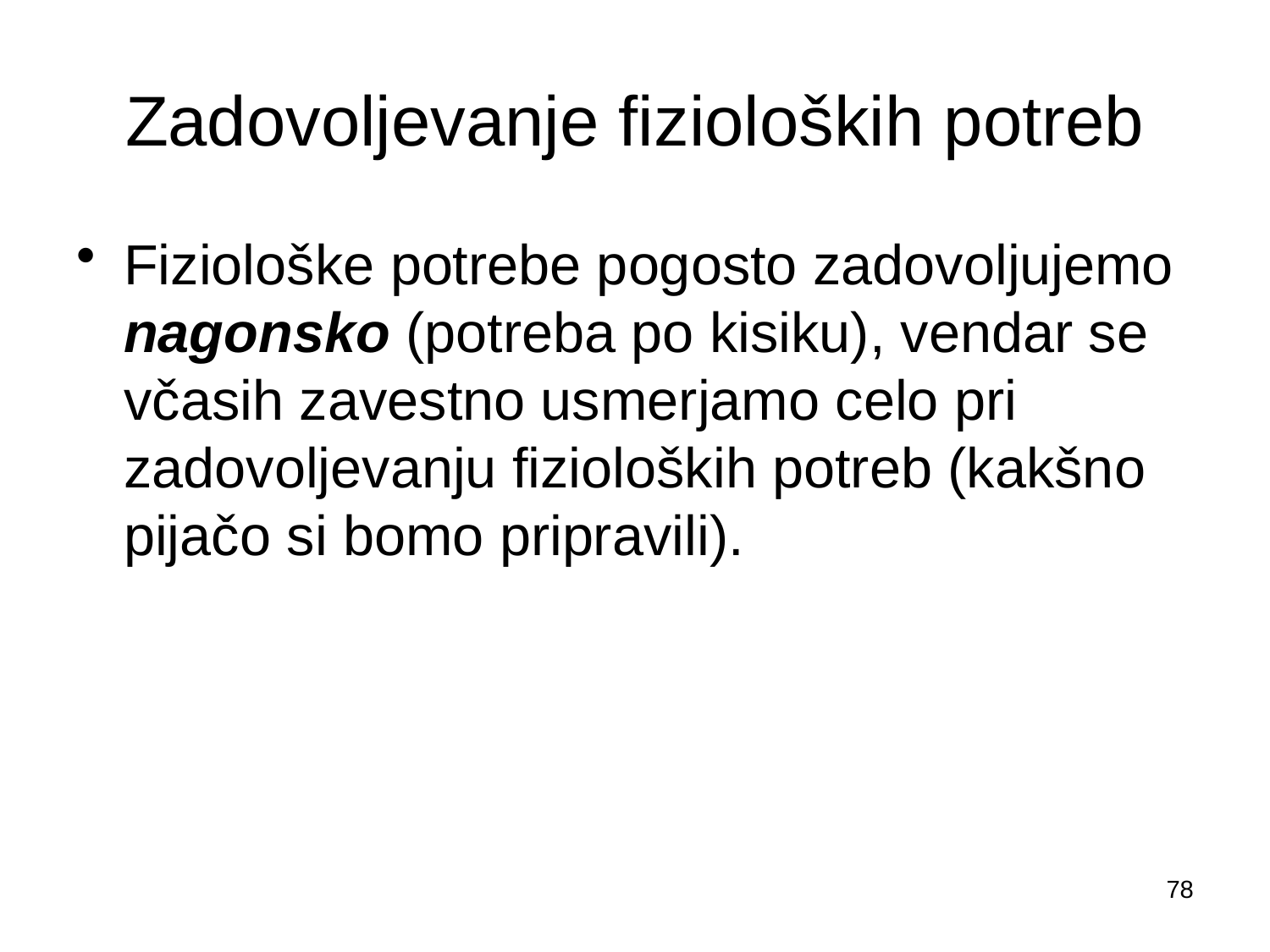

# Zadovoljevanje fizioloških potreb
Fiziološke potrebe pogosto zadovoljujemo nagonsko (potreba po kisiku), vendar se včasih zavestno usmerjamo celo pri zadovoljevanju fizioloških potreb (kakšno pijačo si bomo pripravili).
78